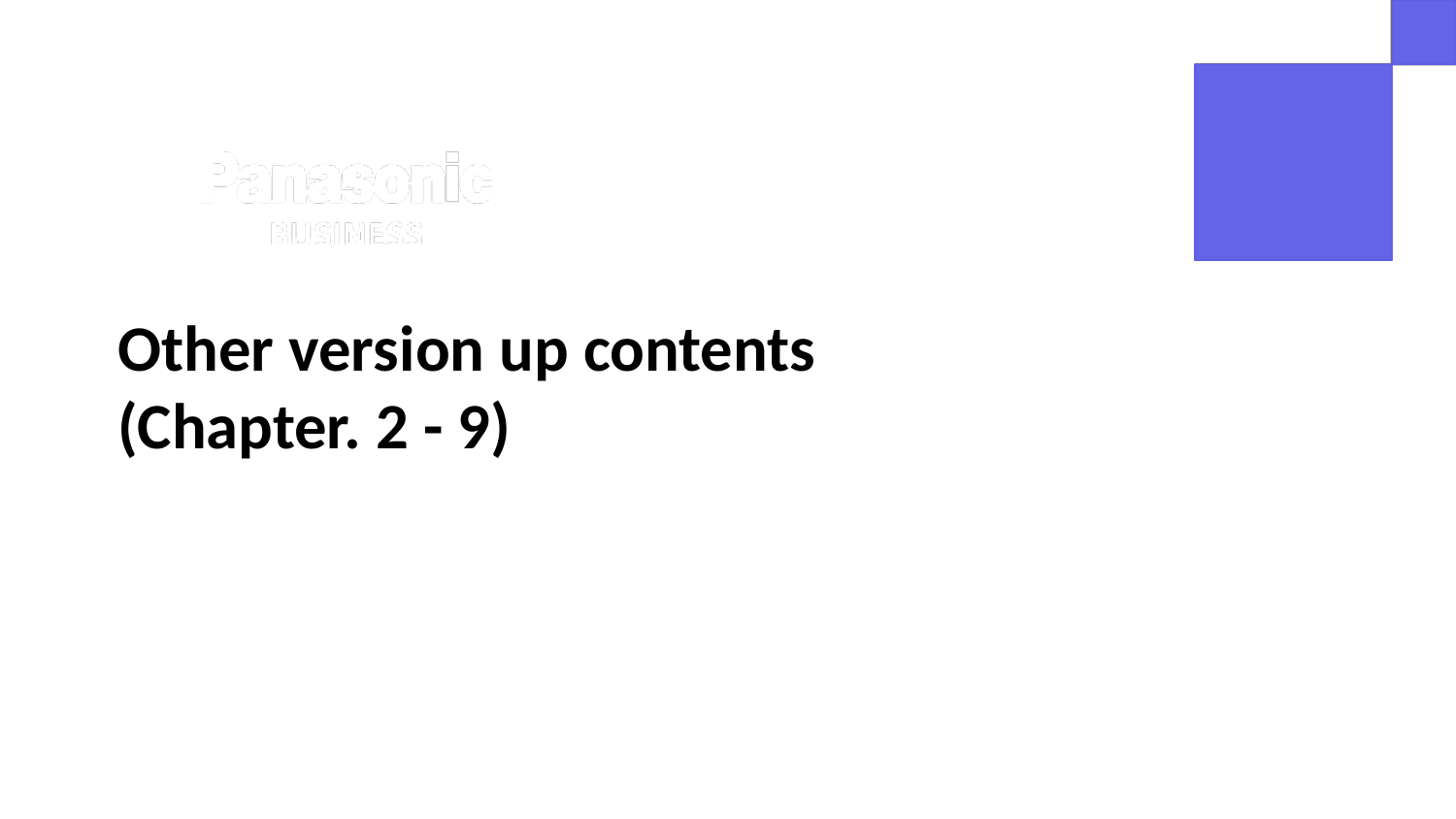

Other version up contents
(Chapter. 2 - 9)